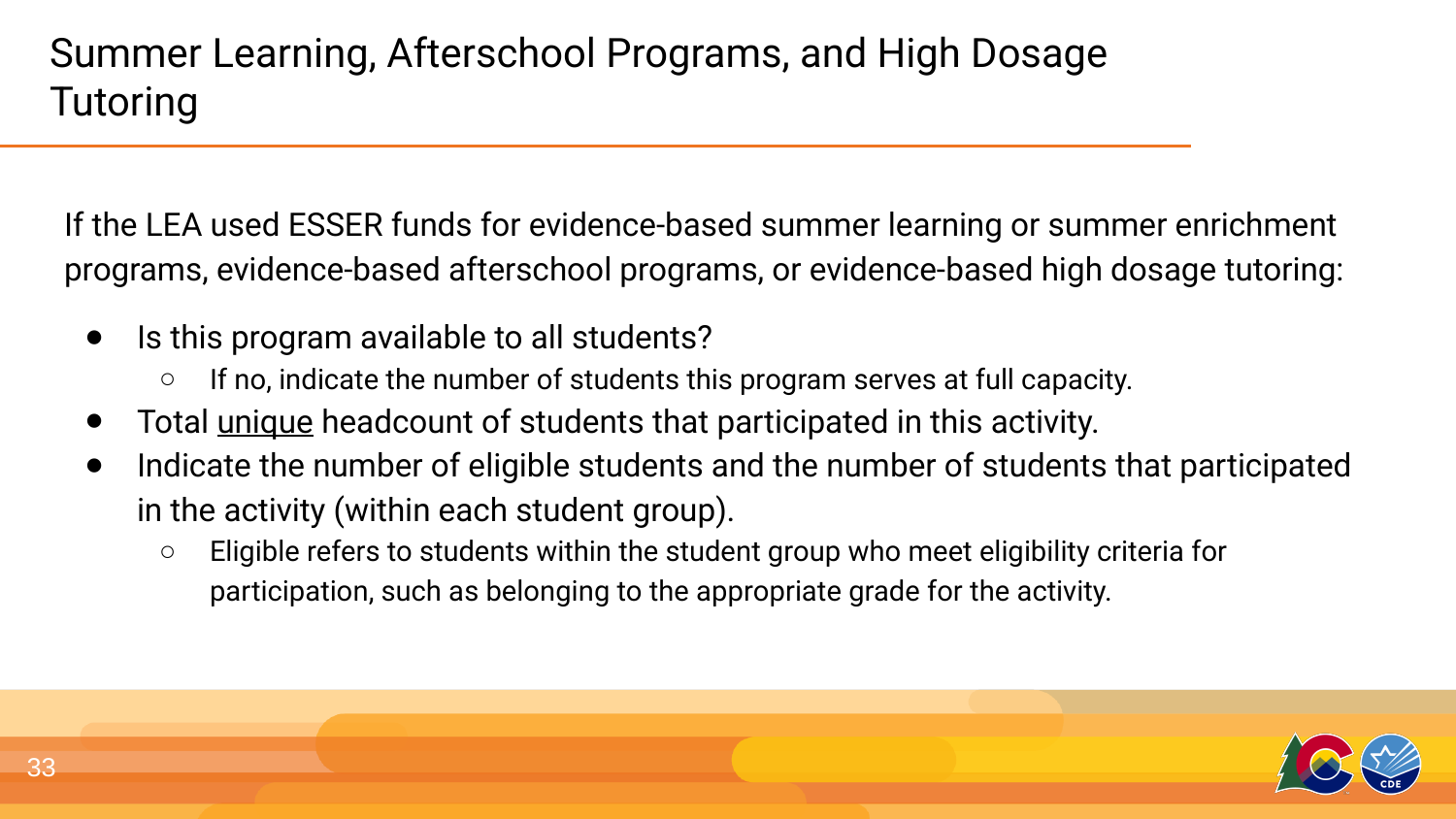

# Summer Learning, Afterschool Programs, and High Dosage Tutoring
If the LEA used ESSER funds for evidence-based summer learning or summer enrichment programs, evidence-based afterschool programs, or evidence-based high dosage tutoring:
Is this program available to all students?
If no, indicate the number of students this program serves at full capacity.
Total unique headcount of students that participated in this activity.
Indicate the number of eligible students and the number of students that participated in the activity (within each student group).
Eligible refers to students within the student group who meet eligibility criteria for participation, such as belonging to the appropriate grade for the activity.